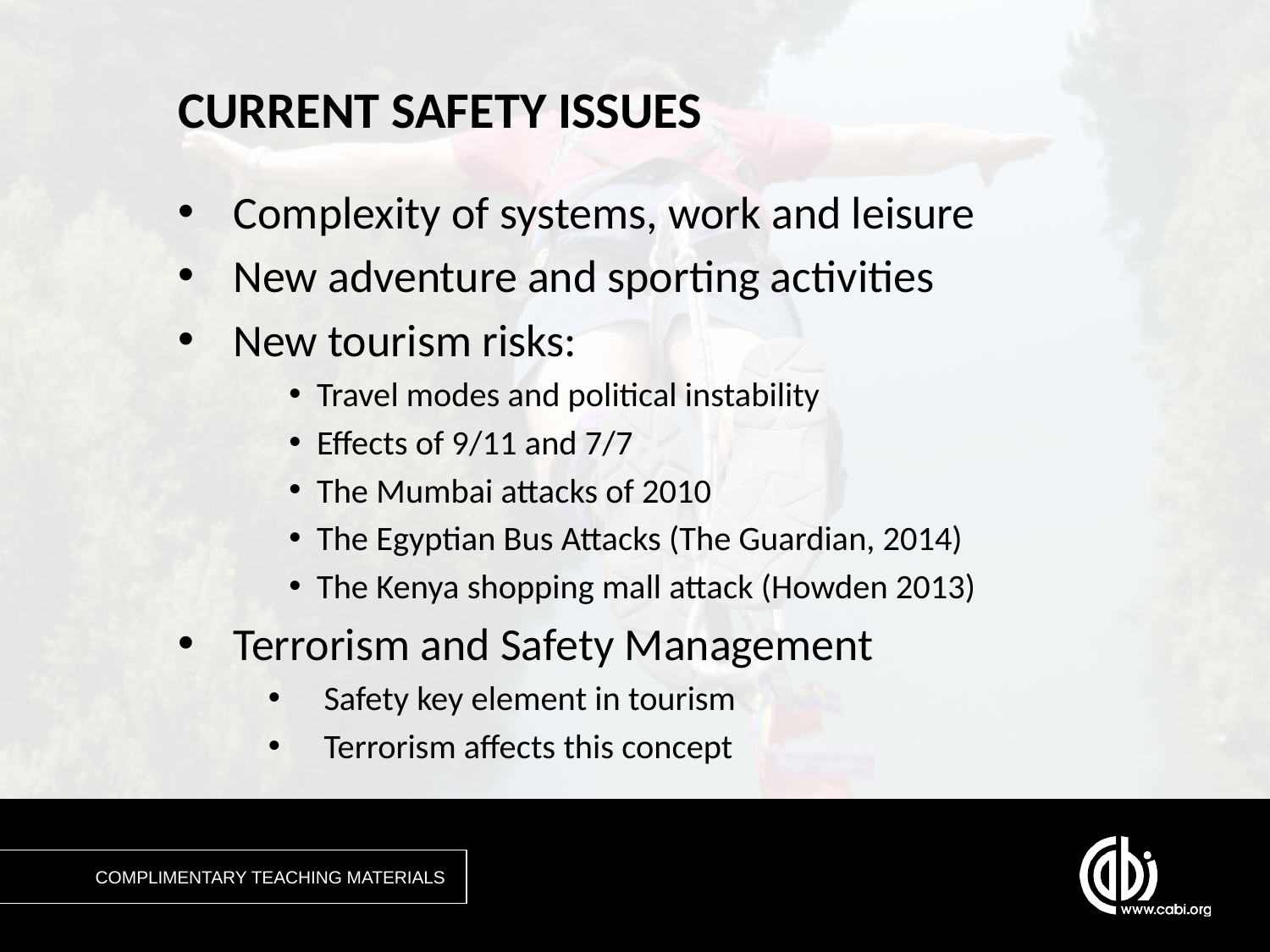

# CURRENT SAFETY ISSUES
Complexity of systems, work and leisure
New adventure and sporting activities
New tourism risks:
Travel modes and political instability
Effects of 9/11 and 7/7
The Mumbai attacks of 2010
The Egyptian Bus Attacks (The Guardian, 2014)
The Kenya shopping mall attack (Howden 2013)
Terrorism and Safety Management
Safety key element in tourism
Terrorism affects this concept